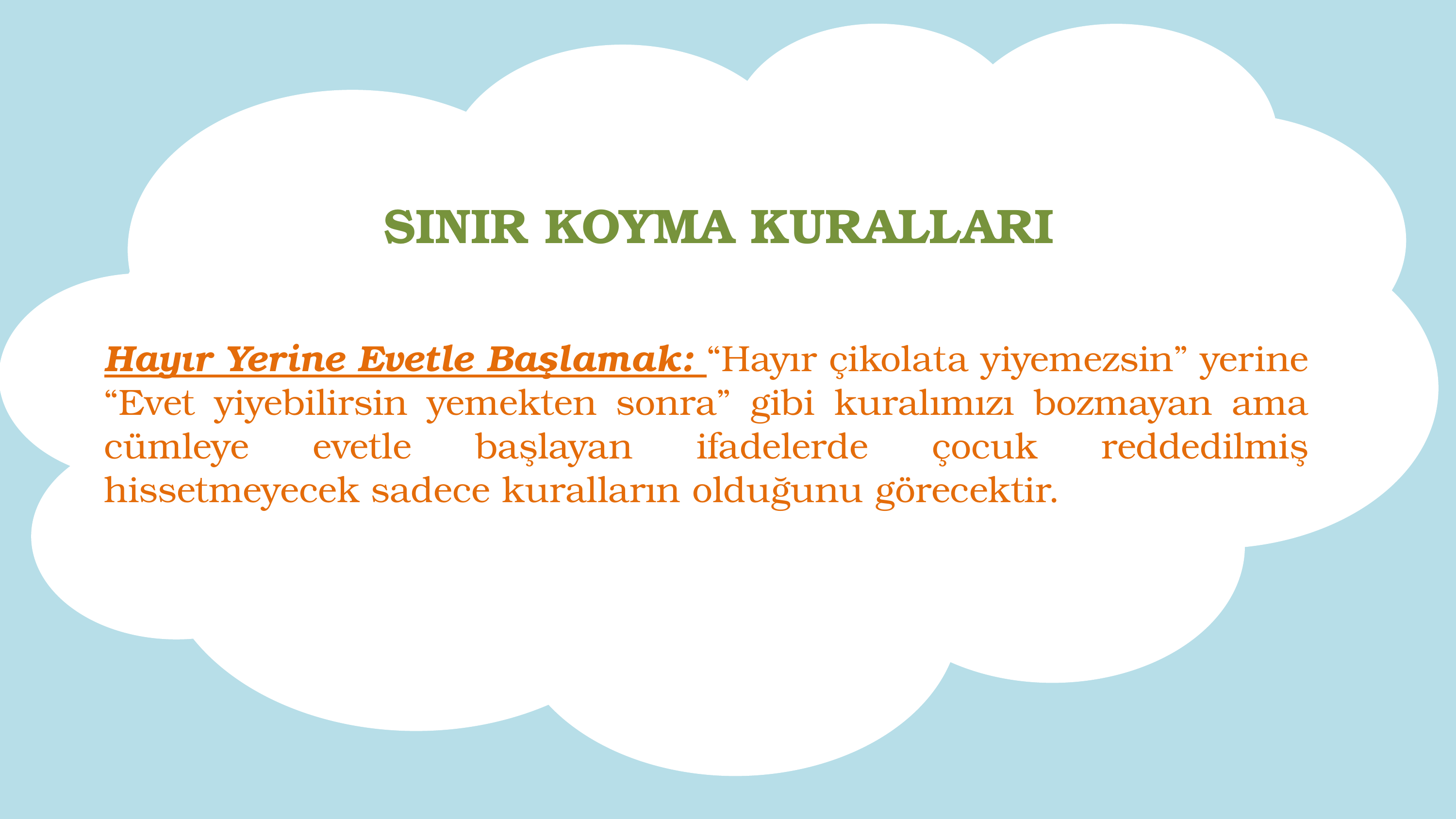

SINIR KOYMA KURALLARI
Hayır Yerine Evetle Başlamak: “Hayır çikolata yiyemezsin” yerine “Evet yiyebilirsin yemekten sonra” gibi kuralımızı bozmayan ama cümleye evetle başlayan ifadelerde çocuk reddedilmiş hissetmeyecek sadece kuralların olduğunu görecektir.